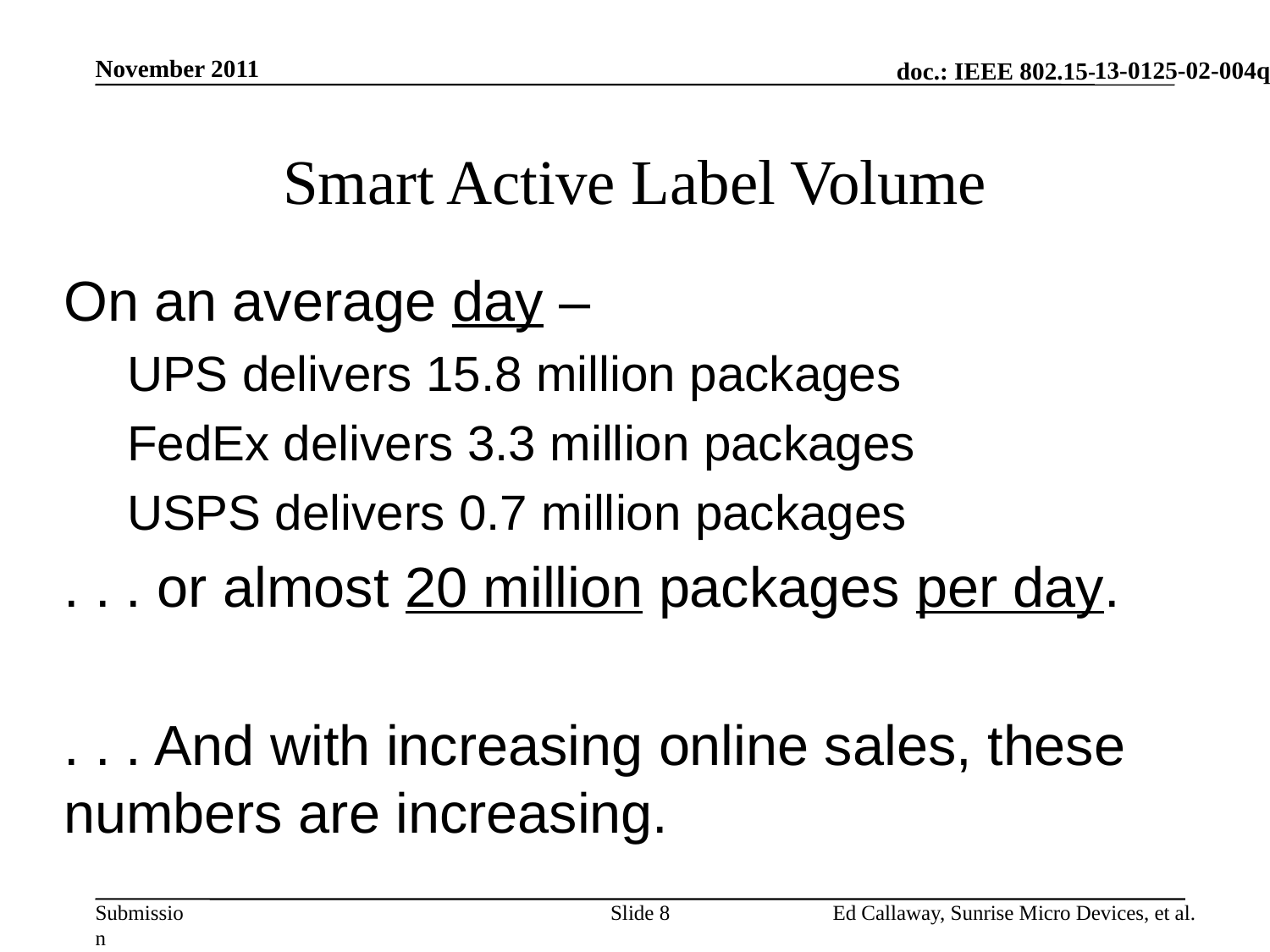

November 2011
# Smart Active Label Volume
On an average day –
UPS delivers 15.8 million packages
FedEx delivers 3.3 million packages
USPS delivers 0.7 million packages
. . . or almost 20 million packages per day.

. . . And with increasing online sales, these numbers are increasing.
Slide 8
Ed Callaway, Sunrise Micro Devices, et al.